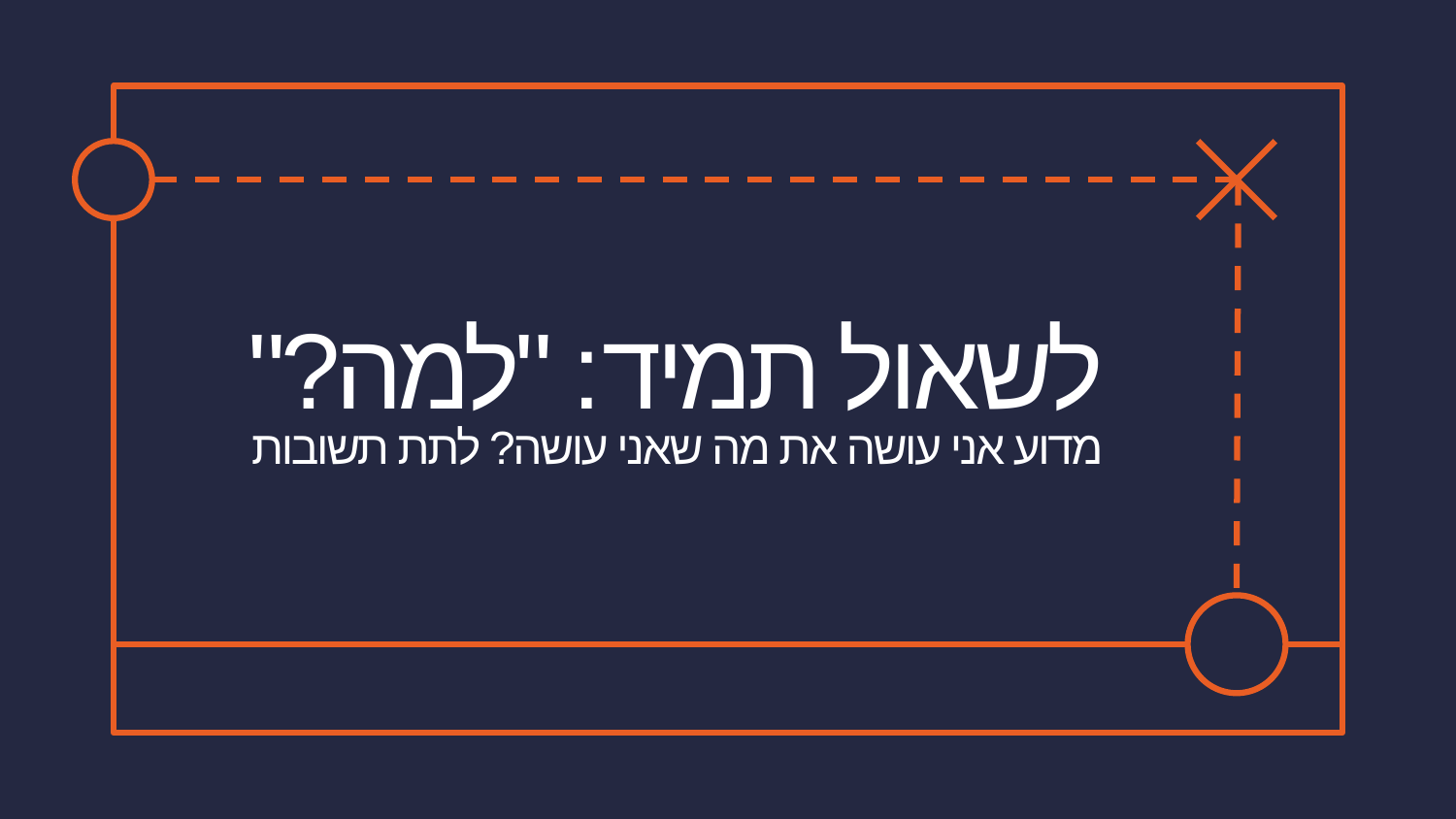

לשאול תמיד: "למה?"
מדוע אני עושה את מה שאני עושה? לתת תשובות